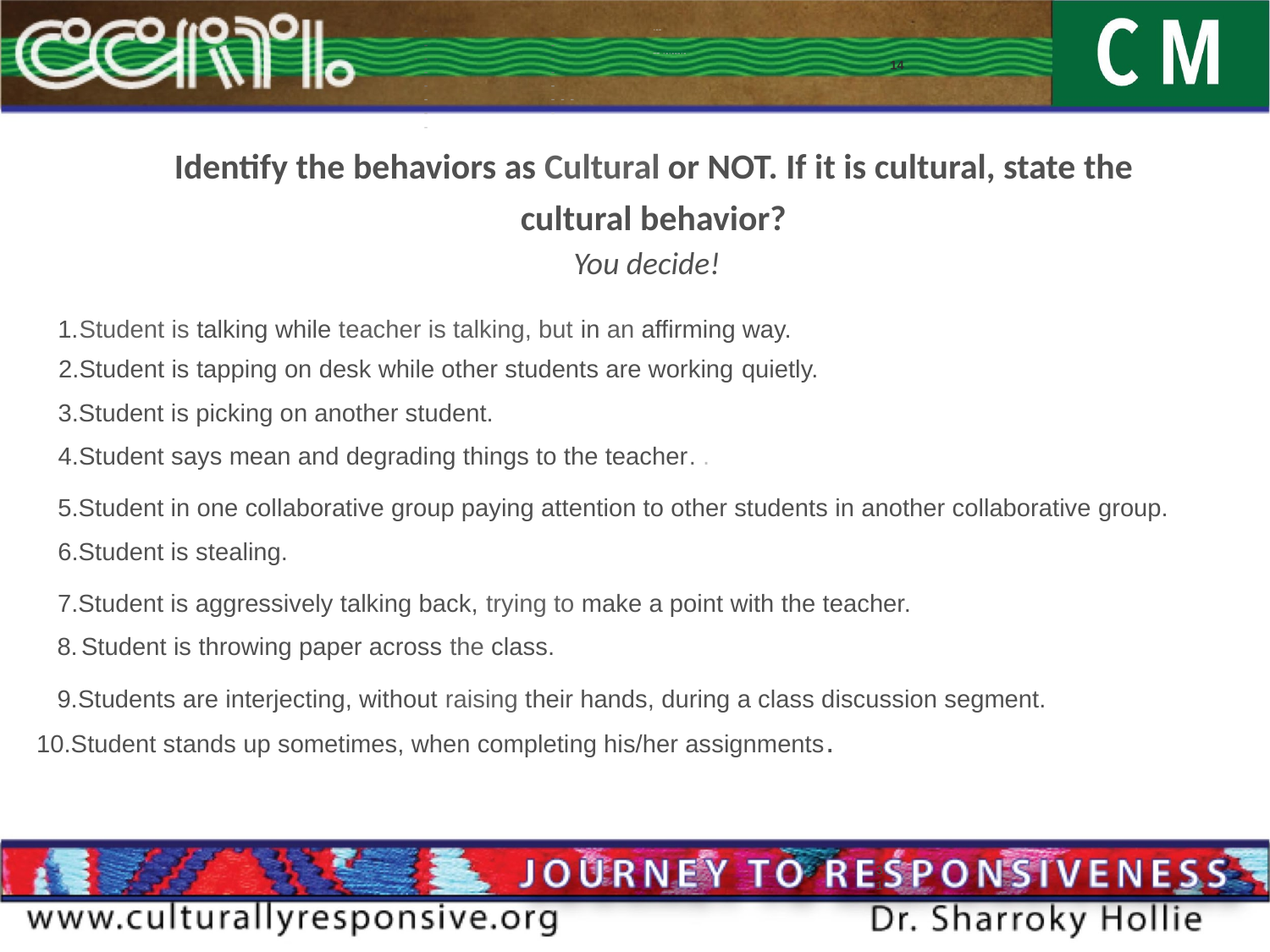

-	-	-	-	-	-	-	-	-	-	-	-	-  -  -	-	-	-
·--	-- ·-·---·-
14
Identify the behaviors as Cultural or NOT. If it is cultural, state the cultural behavior?

You decide!

Student is talking while teacher is talking, but in an affirming way.
Student is tapping on desk while other students are working quietly.
Student is picking on another student.
Student says mean and degrading things to the teacher. .
Student in one collaborative group paying attention to other students in another collaborative group.
Student is stealing.
Student is aggressively talking back, trying to make a point with the teacher.
Student is throwing paper across the class.
Students are interjecting, without raising their hands, during a class discussion segment.
Student stands up sometimes, when completing his/her assignments.
31